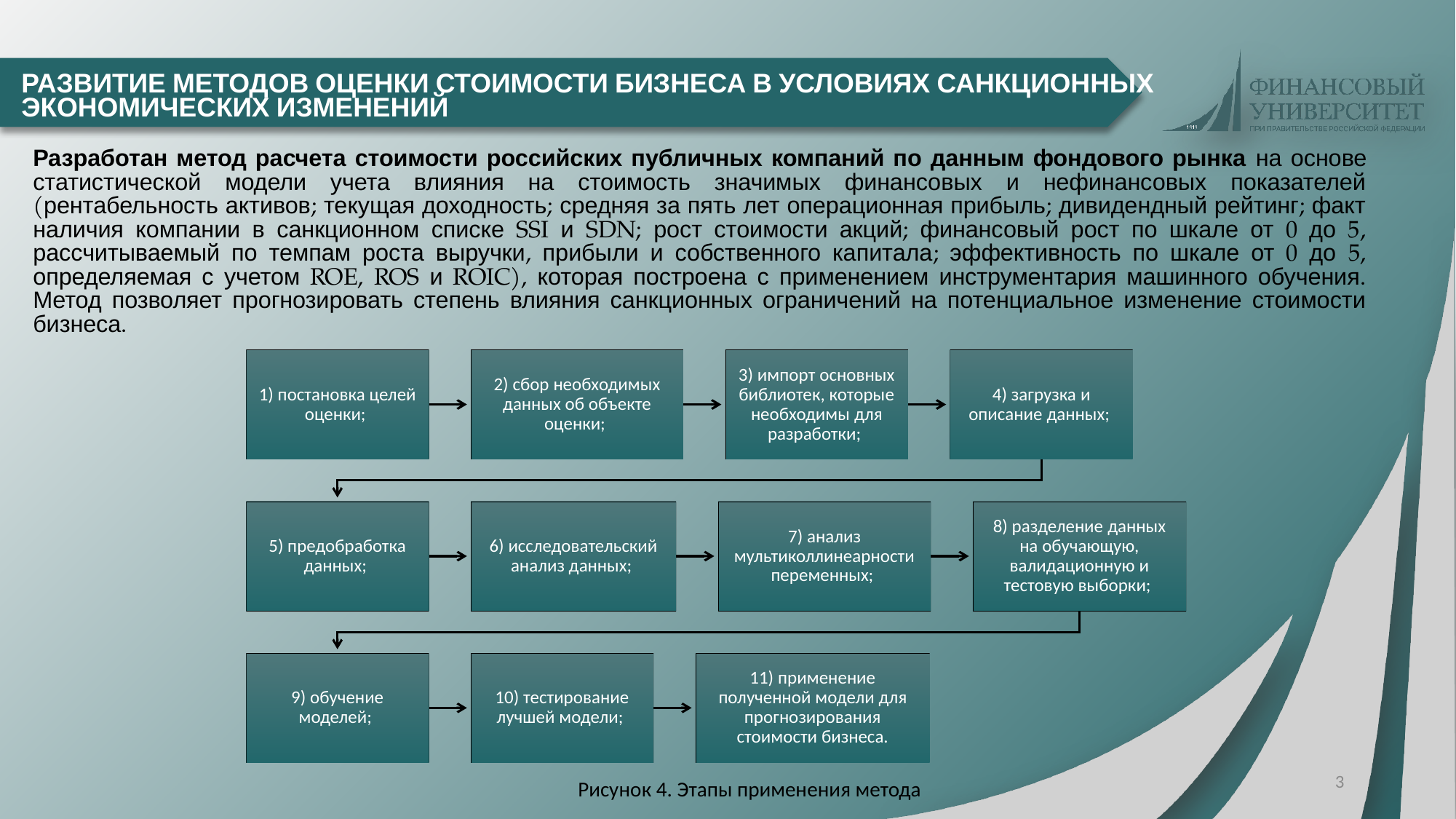

# Развитие методов оценки стоимости бизнеса в условиях санкционных экономических изменений
Разработан метод расчета стоимости российских публичных компаний по данным фондового рынка на основе статистической модели учета влияния на стоимость значимых финансовых и нефинансовых показателей (рентабельность активов; текущая доходность; средняя за пять лет операционная прибыль; дивидендный рейтинг; факт наличия компании в санкционном списке SSI и SDN; рост стоимости акций; финансовый рост по шкале от 0 до 5, рассчитываемый по темпам роста выручки, прибыли и собственного капитала; эффективность по шкале от 0 до 5, определяемая с учетом ROE, ROS и ROIC), которая построена с применением инструментария машинного обучения. Метод позволяет прогнозировать степень влияния санкционных ограничений на потенциальное изменение стоимости бизнеса.

1) постановка целей оценки;

2) сбор необходимых данных об объекте оценки;

3) импорт основных библиотек, которые необходимы для разработки;

4) загрузка и описание данных;

5) предобработка данных;

6) исследовательский анализ данных;

7) анализ мультиколлинеарности переменных;

8) разделение данных на обучающую, валидационную и тестовую выборки;

9) обучение моделей;

10) тестирование лучшей модели;
11) применение полученной модели для прогнозирования стоимости бизнеса.
3
Рисунок 4. Этапы применения метода